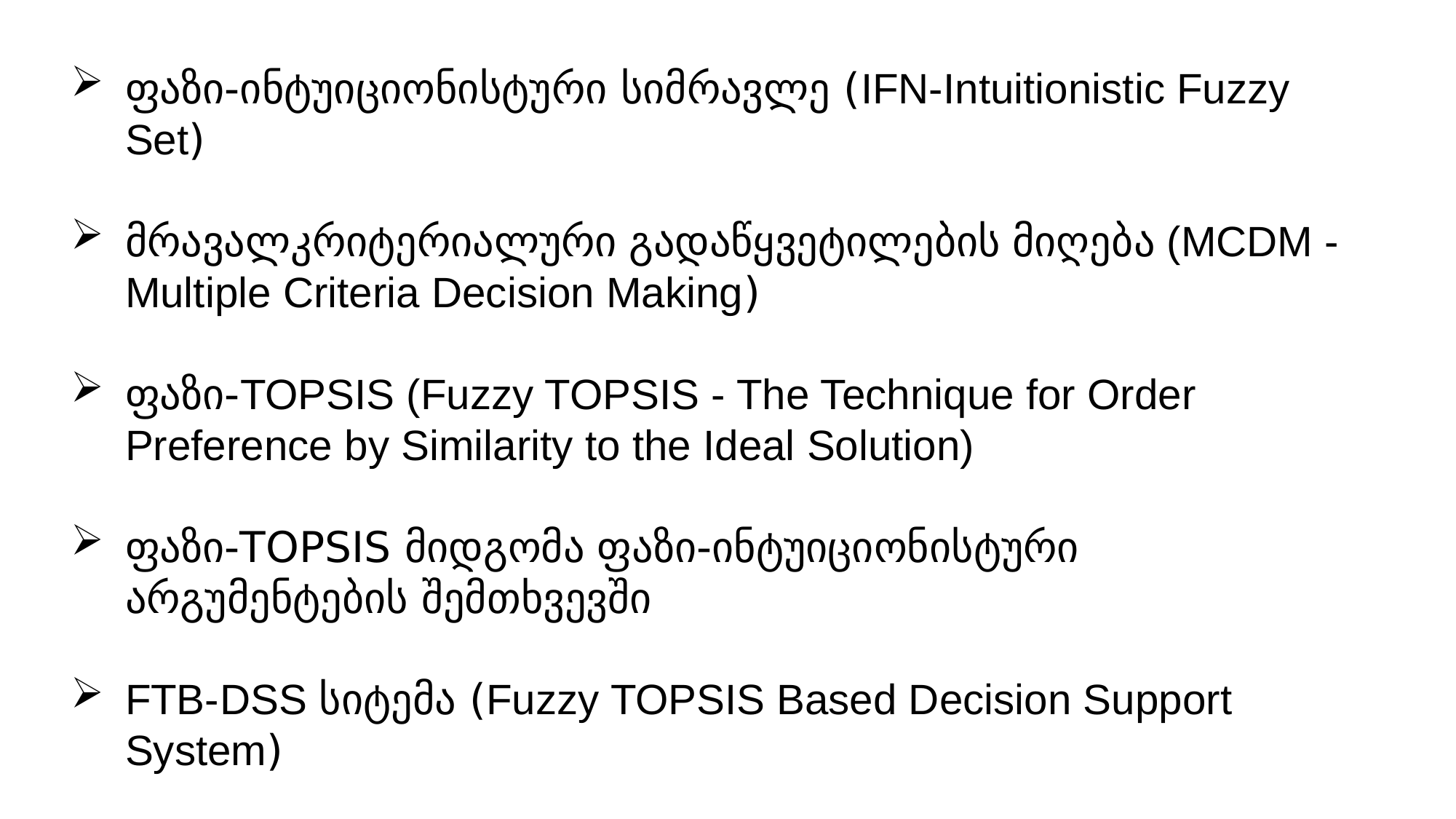

ფაზი-ინტუიციონისტური სიმრავლე (IFN-Intuitionistic Fuzzy Set)

მრავალკრიტერიალური გადაწყვეტილების მიღება (MCDM - Multiple Criteria Decision Making)

ფაზი-TOPSIS (Fuzzy TOPSIS - The Technique for Order Preference by Similarity to the Ideal Solution)

ფაზი-TOPSIS მიდგომა ფაზი-ინტუიციონისტური არგუმენტების შემთხვევში

FTB-DSS სიტემა (Fuzzy TOPSIS Based Decision Support System)